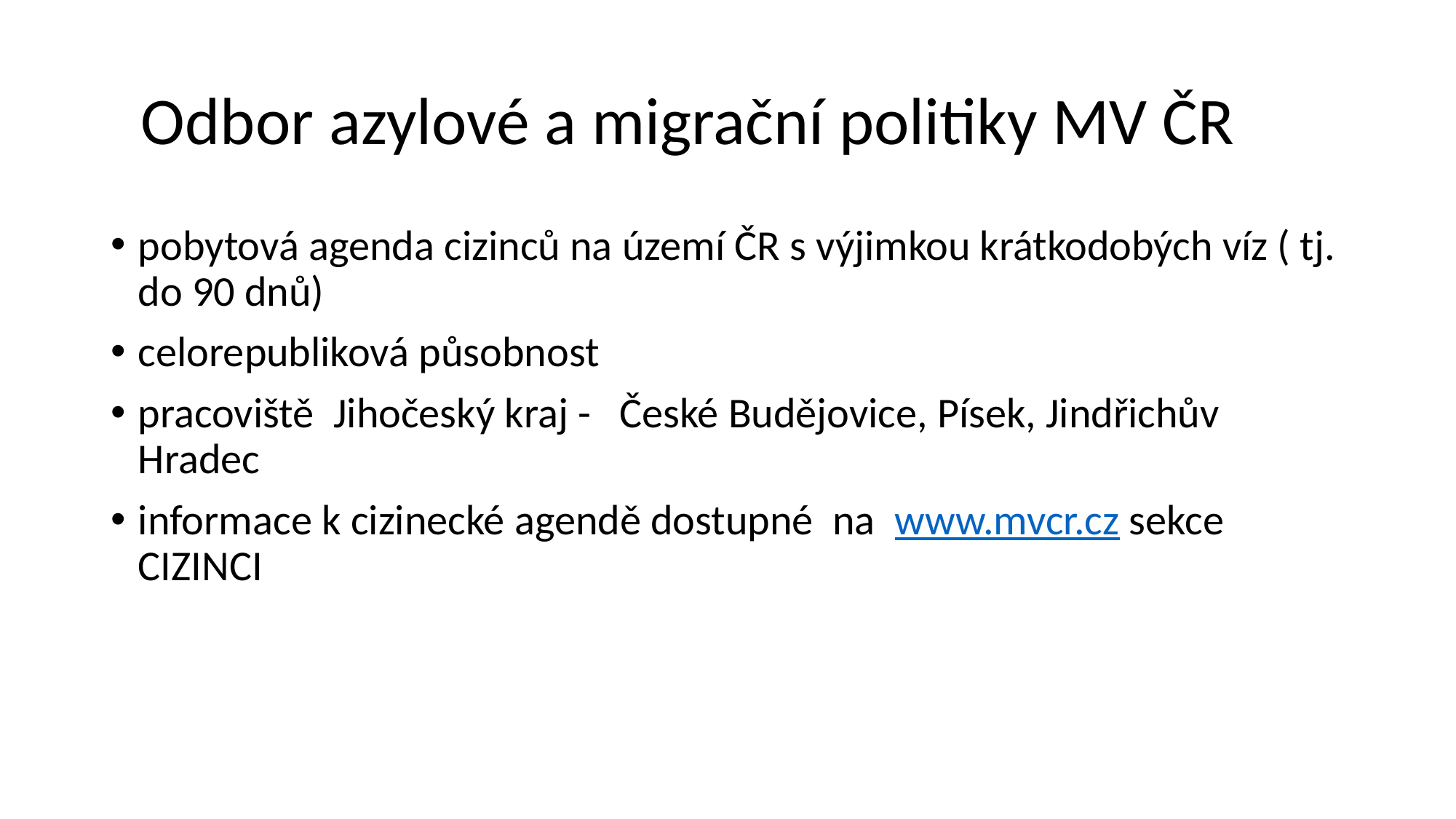

# Odbor azylové a migrační politiky MV ČR
pobytová agenda cizinců na území ČR s výjimkou krátkodobých víz ( tj. do 90 dnů)
celorepubliková působnost
pracoviště  Jihočeský kraj -   České Budějovice, Písek, Jindřichův Hradec
informace k cizinecké agendě dostupné  na  www.mvcr.cz sekce CIZINCI